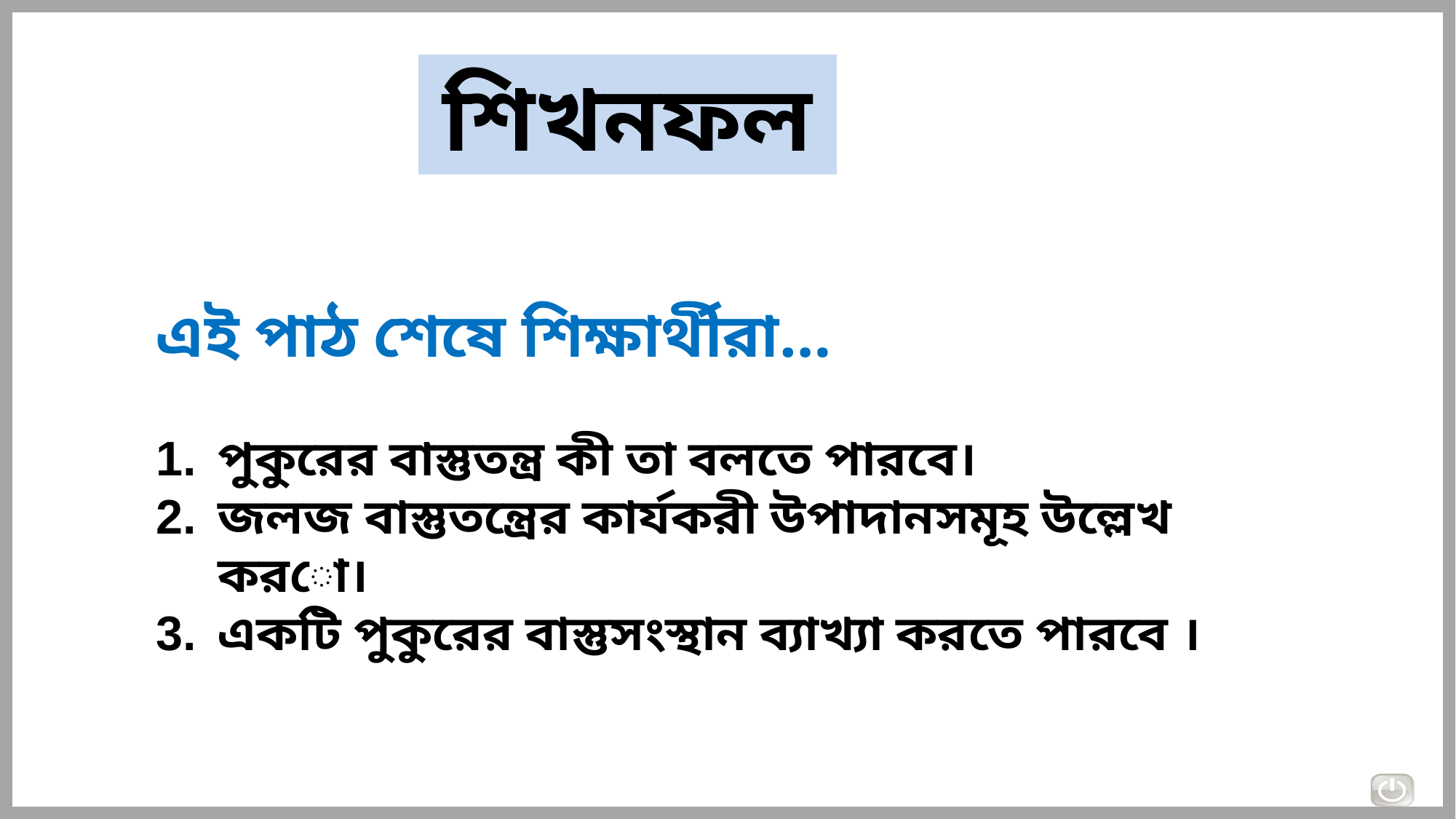

শিখনফল
এই পাঠ শেষে শিক্ষার্থীরা…

পুকুরের বাস্তুতন্ত্র কী তা বলতে পারবে।
জলজ বাস্তুতন্ত্রের কার্যকরী উপাদানসমূহ উল্লেখ করো।
একটি পুকুরের বাস্তুসংস্থান ব্যাখ্যা করতে পারবে ।